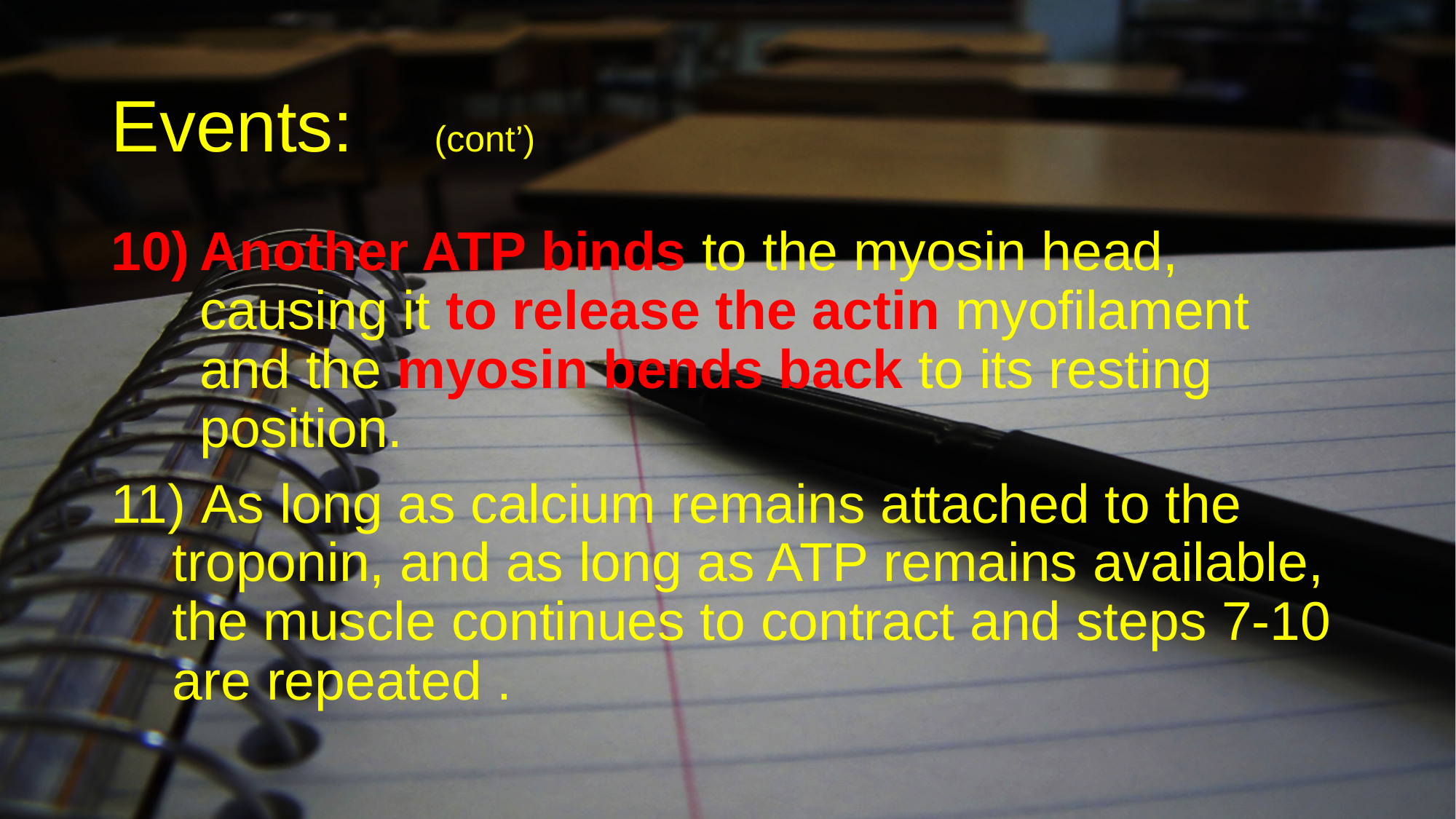

# Events:    (cont’)
Another ATP binds to the myosin head, causing it to release the actin myofilament and the myosin bends back to its resting position.
 As long as calcium remains attached to the troponin, and as long as ATP remains available, the muscle continues to contract and steps 7-10 are repeated .